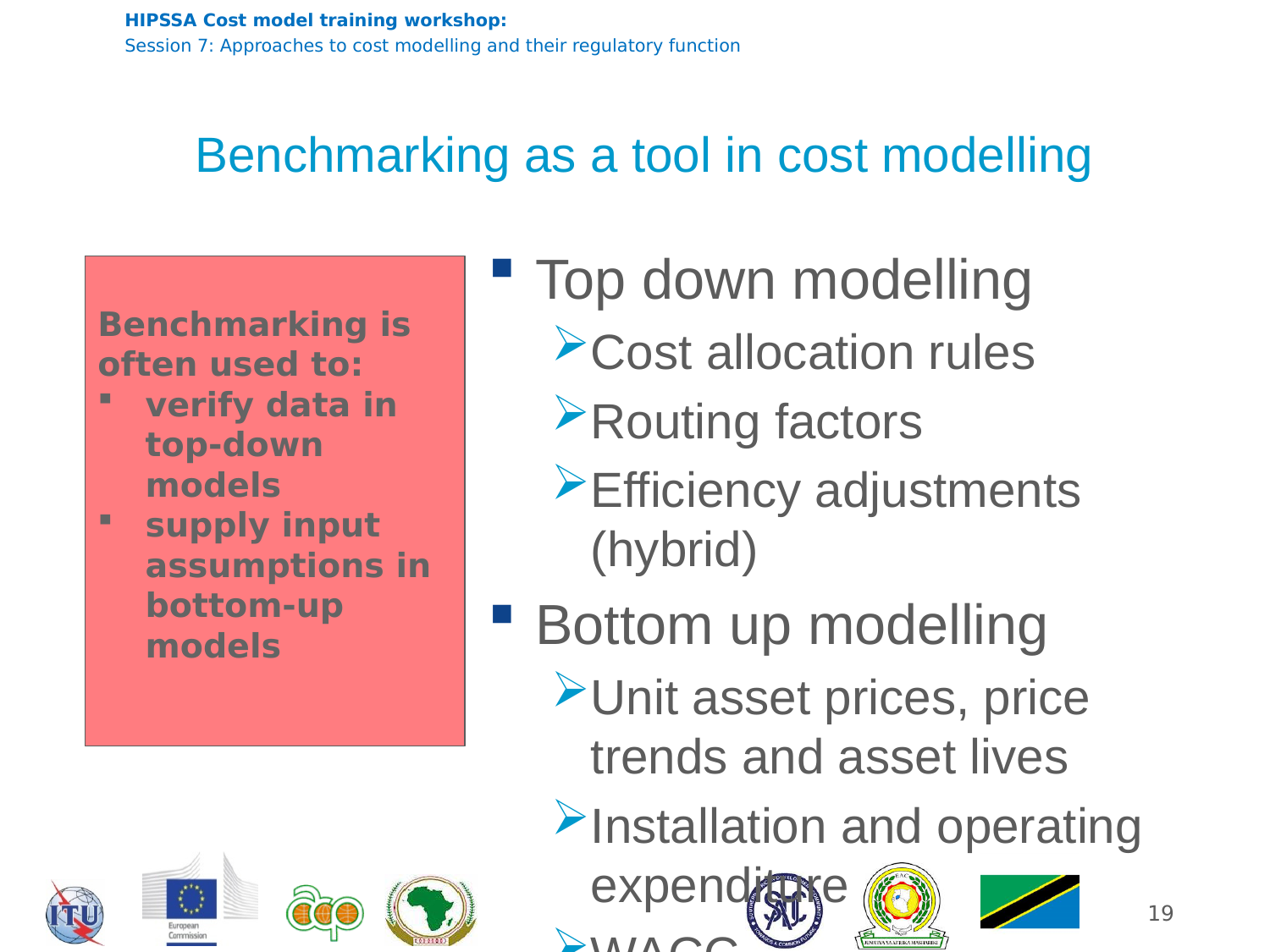

# Benchmarking as a tool in cost modelling
Top down modelling
Cost allocation rules
Routing factors
Efficiency adjustments (hybrid)
Bottom up modelling
Unit asset prices, price trends and asset lives
Installation and operating expenditure
WACC
Mark-ups

Benchmarking is often used to:
verify data in top-down models
supply input assumptions in bottom-up models
19